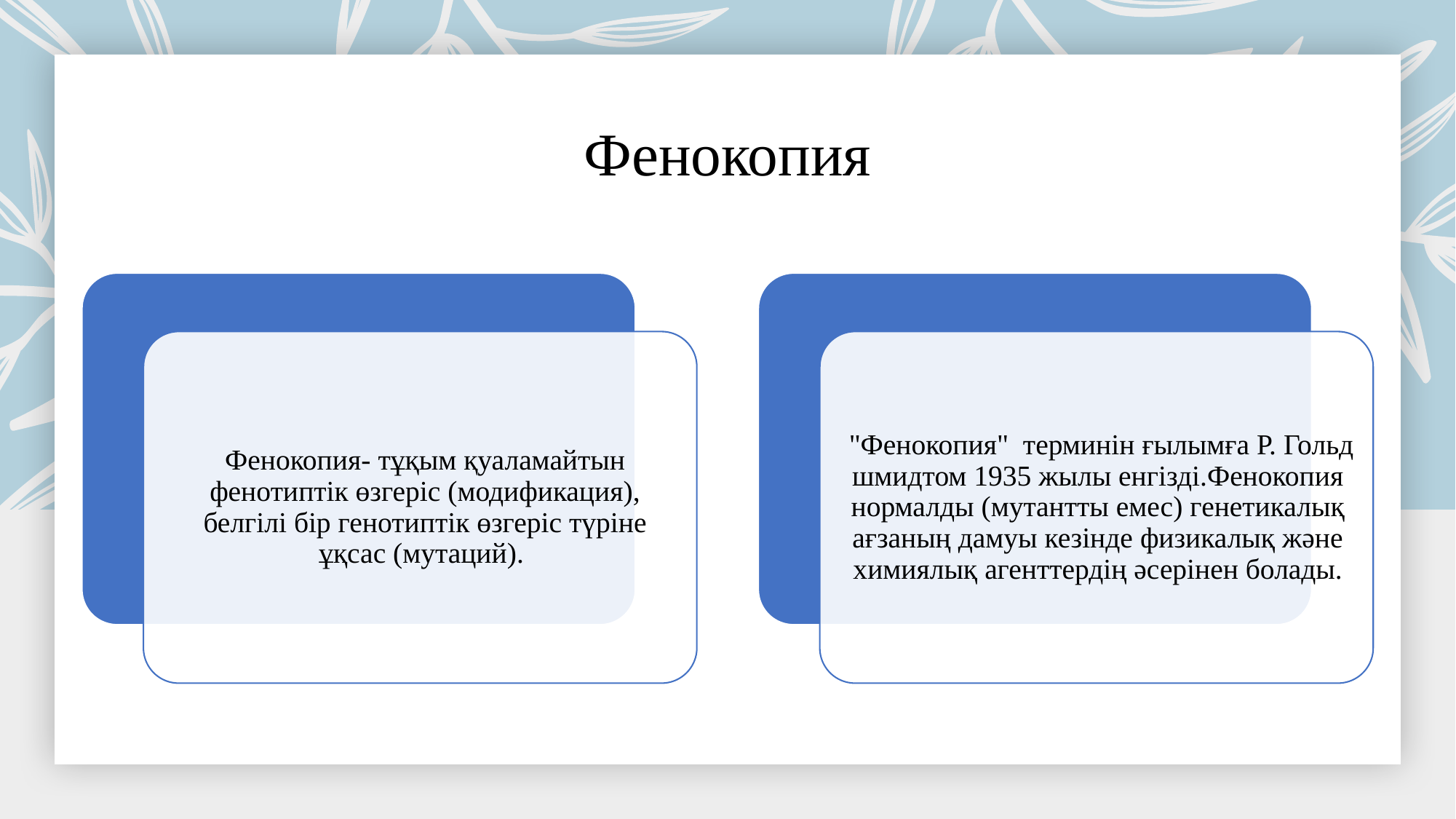

Фенокопия
Фенокопия- тұқым қуаламайтын фенотиптік өзгеріс (модификация), белгілі бір генотиптік өзгеріс түріне ұқсас (мутаций).
"Фенокопия"  терминін ғылымға Р. Гольдшмидтом 1935 жылы енгізді.Фенокопия нормалды (мутантты емес) генетикалық ағзаның дамуы кезінде физикалық және химиялық агенттердің әсерінен болады.